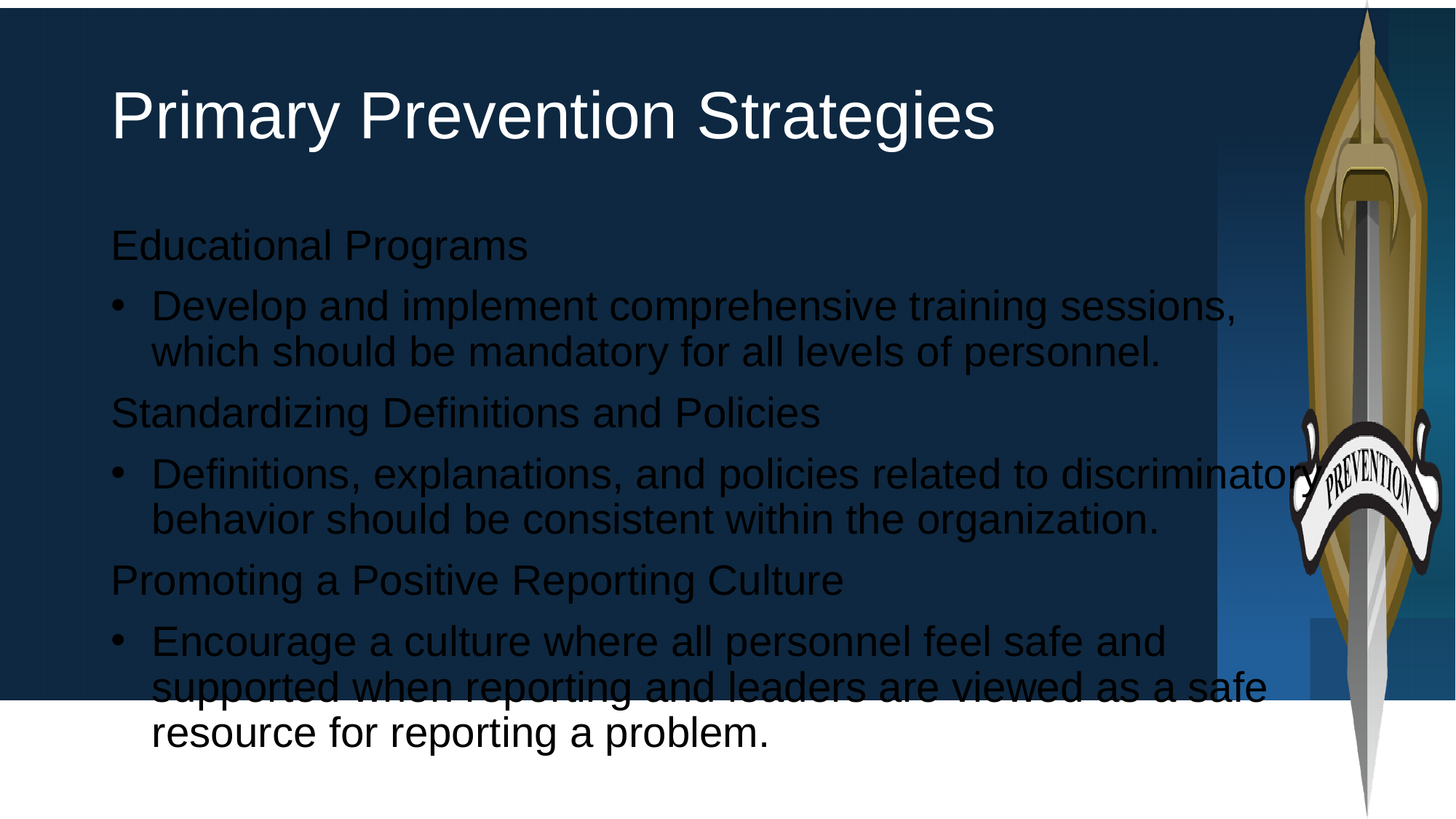

# Primary Prevention Strategies
Educational Programs
Develop and implement comprehensive training sessions, which should be mandatory for all levels of personnel.
Standardizing Definitions and Policies
Definitions, explanations, and policies related to discriminatory behavior should be consistent within the organization.
Promoting a Positive Reporting Culture
Encourage a culture where all personnel feel safe and supported when reporting and leaders are viewed as a safe resource for reporting a problem.